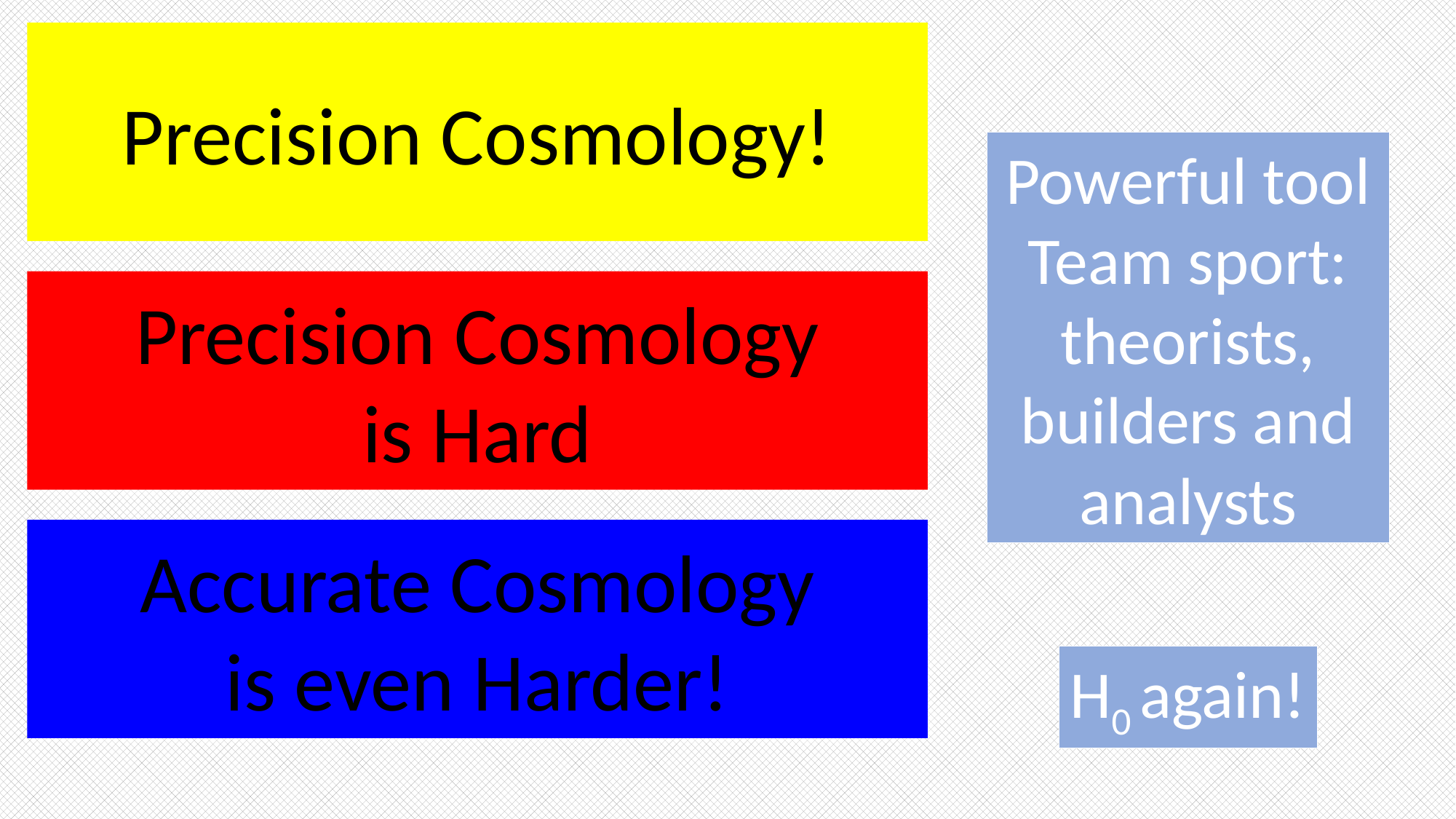

Precision Cosmology!
Powerful tool
Team sport: theorists, builders and analysts
Precision Cosmology
is Hard
Accurate Cosmology
is even Harder!
H0 again!